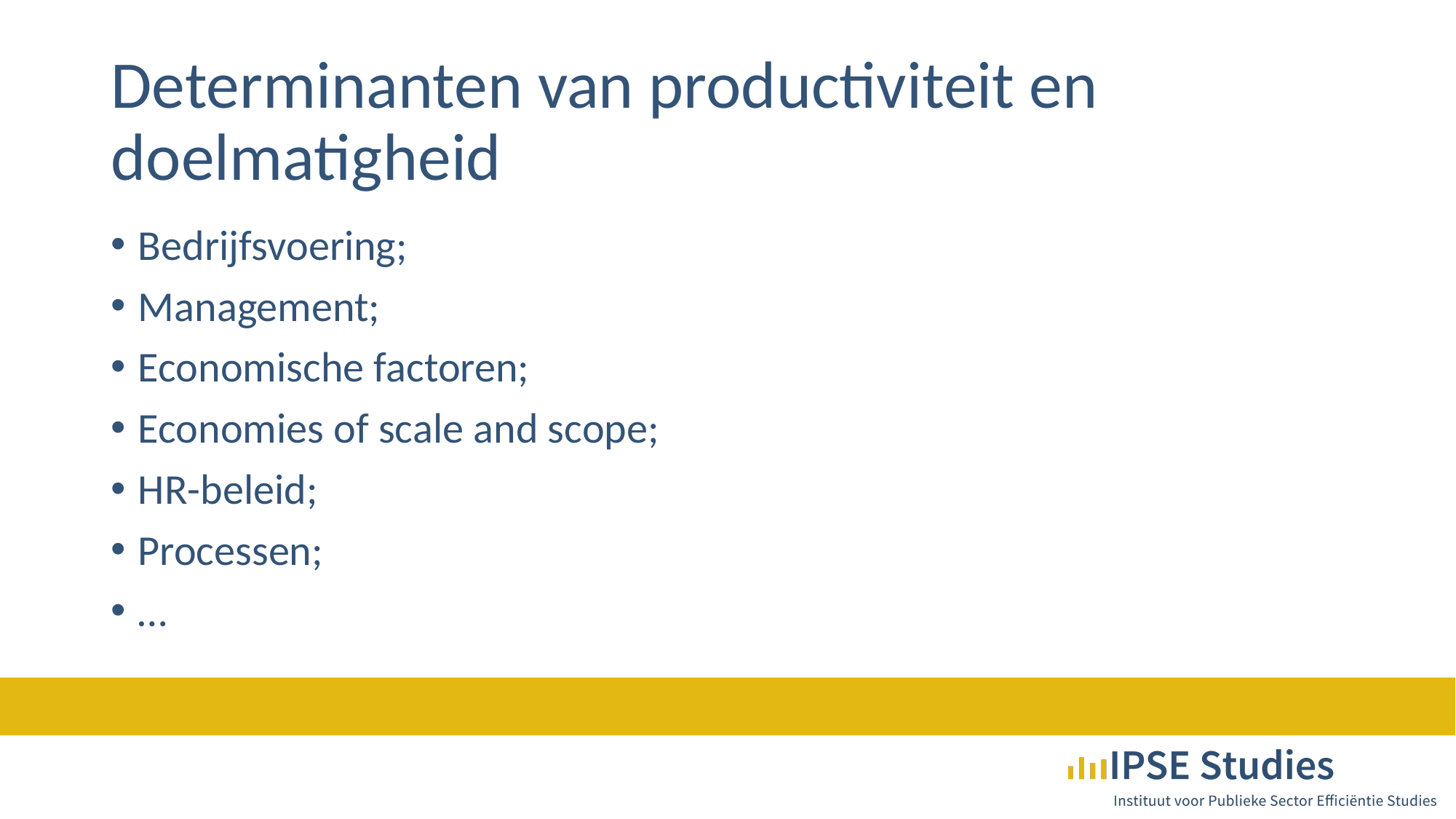

# Determinanten van productiviteit en doelmatigheid
Bedrijfsvoering;
Management;
Economische factoren;
Economies of scale and scope;
HR-beleid;
Processen;
…